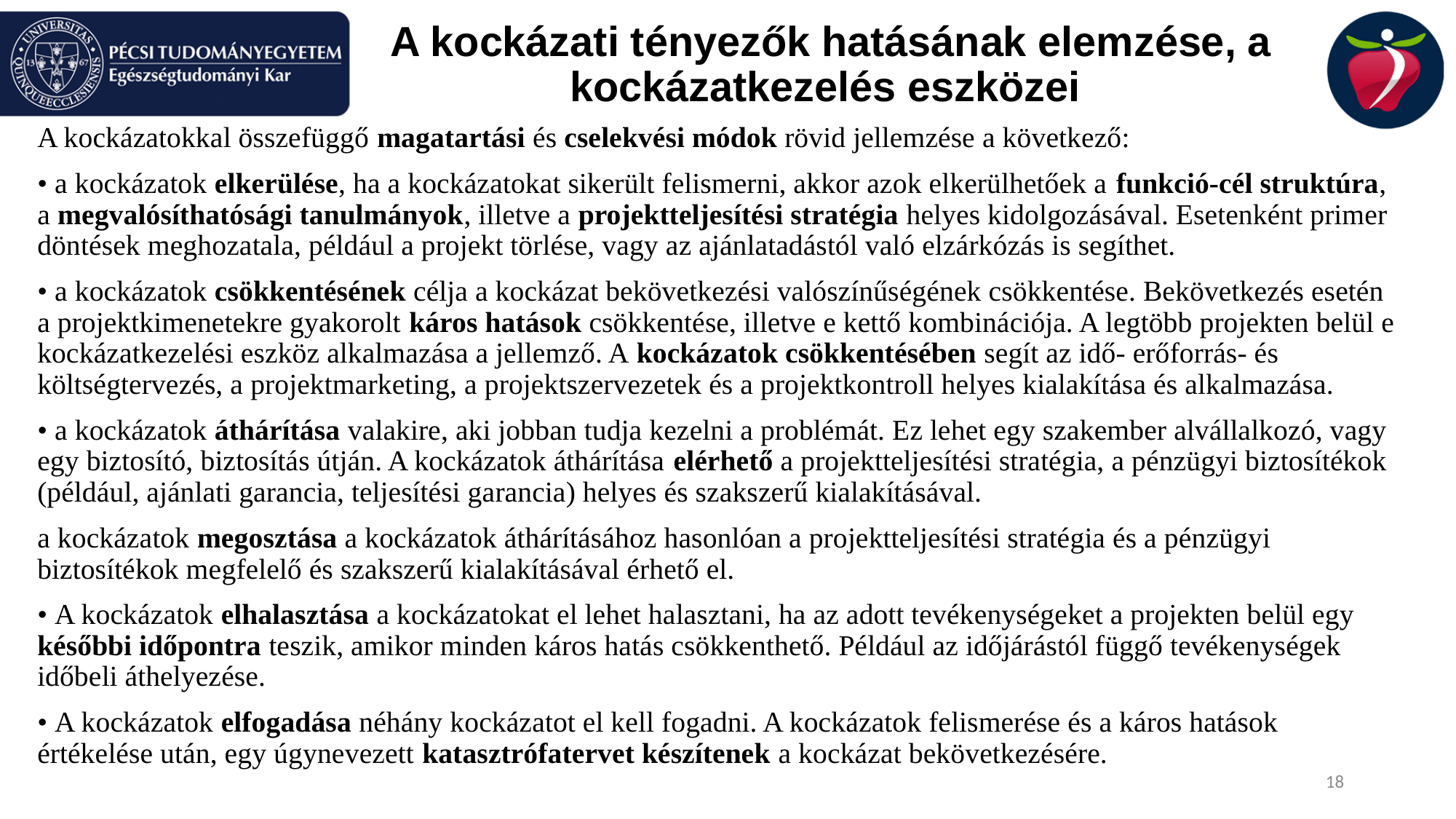

# A kockázati tényezők hatásának elemzése, a kockázatkezelés eszközei
A kockázatokkal összefüggő magatartási és cselekvési módok rövid jellemzése a következő:
• a kockázatok elkerülése, ha a kockázatokat sikerült felismerni, akkor azok elkerülhetőek a funkció-cél struktúra, a megvalósíthatósági tanulmányok, illetve a projektteljesítési stratégia helyes kidolgozásával. Esetenként primer döntések meghozatala, például a projekt törlése, vagy az ajánlatadástól való elzárkózás is segíthet.
• a kockázatok csökkentésének célja a kockázat bekövetkezési valószínűségének csökkentése. Bekövetkezés esetén a projektkimenetekre gyakorolt káros hatások csökkentése, illetve e kettő kombinációja. A legtöbb projekten belül e kockázatkezelési eszköz alkalmazása a jellemző. A kockázatok csökkentésében segít az idő- erőforrás- és költségtervezés, a projektmarketing, a projektszervezetek és a projektkontroll helyes kialakítása és alkalmazása.
• a kockázatok áthárítása valakire, aki jobban tudja kezelni a problémát. Ez lehet egy szakember alvállalkozó, vagy egy biztosító, biztosítás útján. A kockázatok áthárítása elérhető a projektteljesítési stratégia, a pénzügyi biztosítékok (például, ajánlati garancia, teljesítési garancia) helyes és szakszerű kialakításával.
a kockázatok megosztása a kockázatok áthárításához hasonlóan a projektteljesítési stratégia és a pénzügyi biztosítékok megfelelő és szakszerű kialakításával érhető el.
• A kockázatok elhalasztása a kockázatokat el lehet halasztani, ha az adott tevékenységeket a projekten belül egy későbbi időpontra teszik, amikor minden káros hatás csökkenthető. Például az időjárástól függő tevékenységek időbeli áthelyezése.
• A kockázatok elfogadása néhány kockázatot el kell fogadni. A kockázatok felismerése és a káros hatások értékelése után, egy úgynevezett katasztrófatervet készítenek a kockázat bekövetkezésére.

18